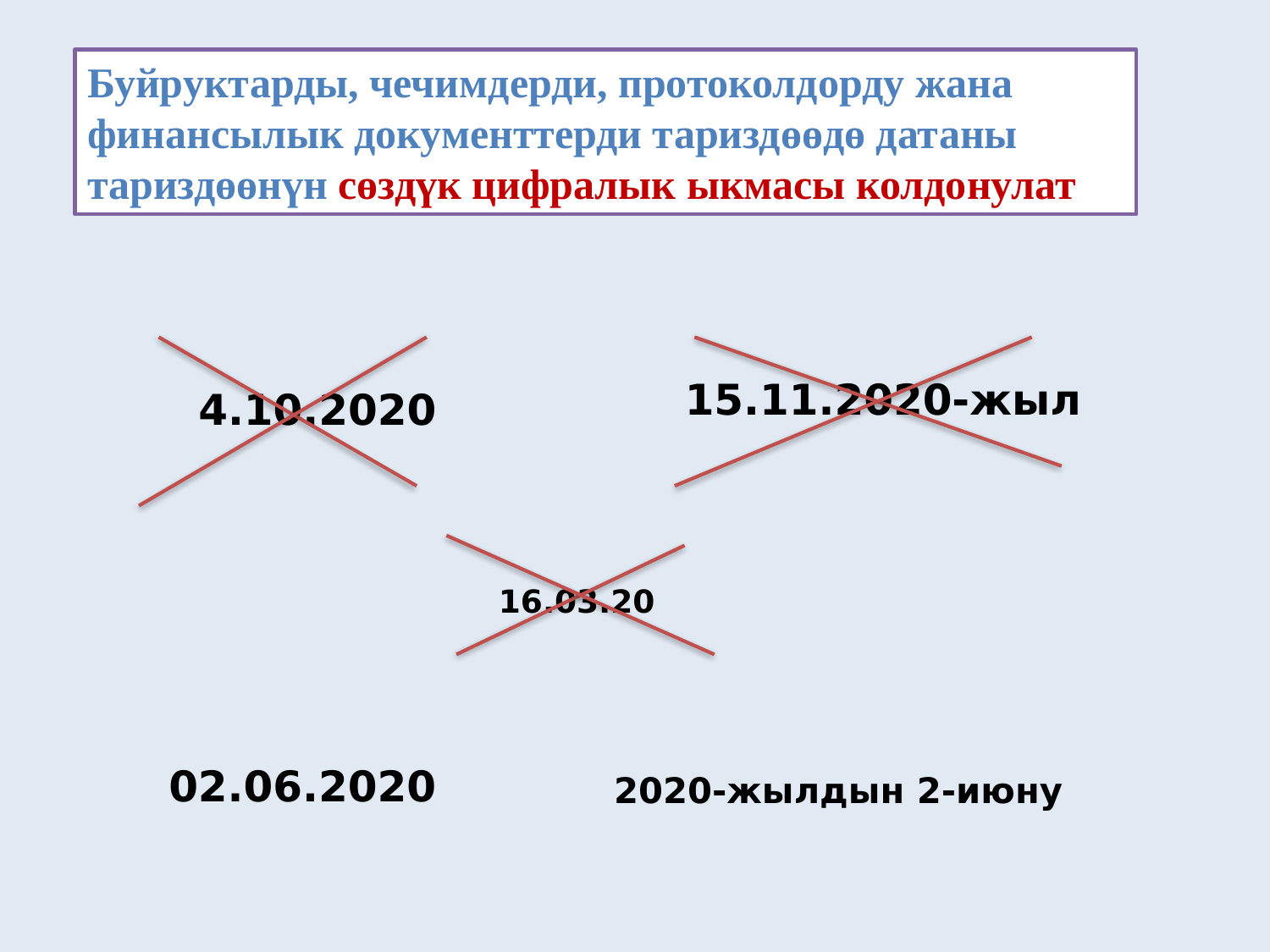

Буйруктарды, чечимдерди, протоколдорду жана финансылык документтерди тариздөөдө датаны тариздөөнүн сөздүк цифралык ыкмасы колдонулат
15.11.2020-жыл
4.10.2020
16.03.20
02.06.2020
2020-жылдын 2-июну